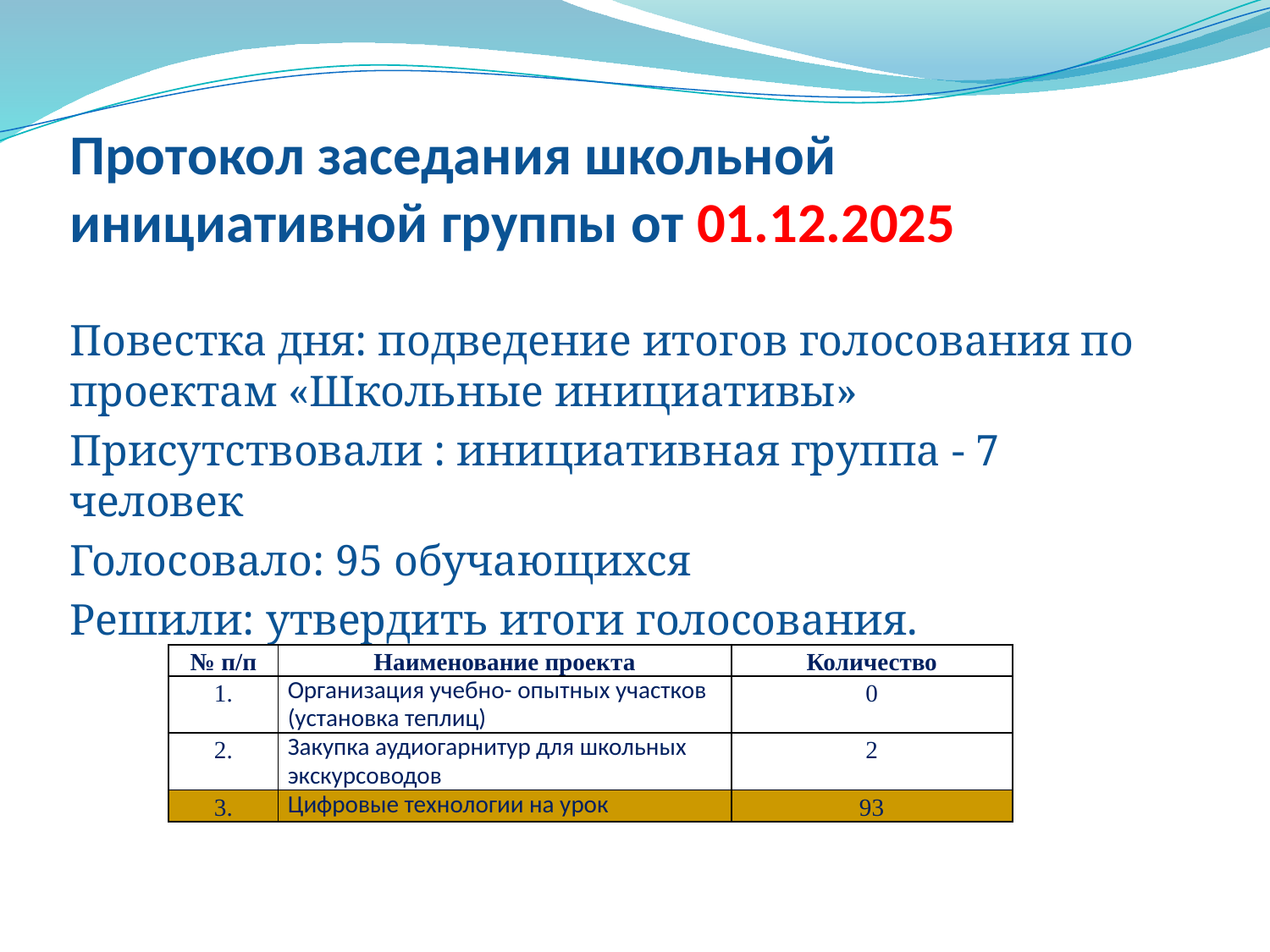

# Протокол заседания школьной инициативной группы от 01.12.2025
Повестка дня: подведение итогов голосования по проектам «Школьные инициативы»
Присутствовали : инициативная группа - 7 человек
Голосовало: 95 обучающихся
Решили: утвердить итоги голосования.

| № п/п | Наименование проекта | Количество |
| --- | --- | --- |
| 1. | Организация учебно- опытных участков (установка теплиц) | 0 |
| 2. | Закупка аудиогарнитур для школьных экскурсоводов | 2 |
| 3. | Цифровые технологии на урок | 93 |